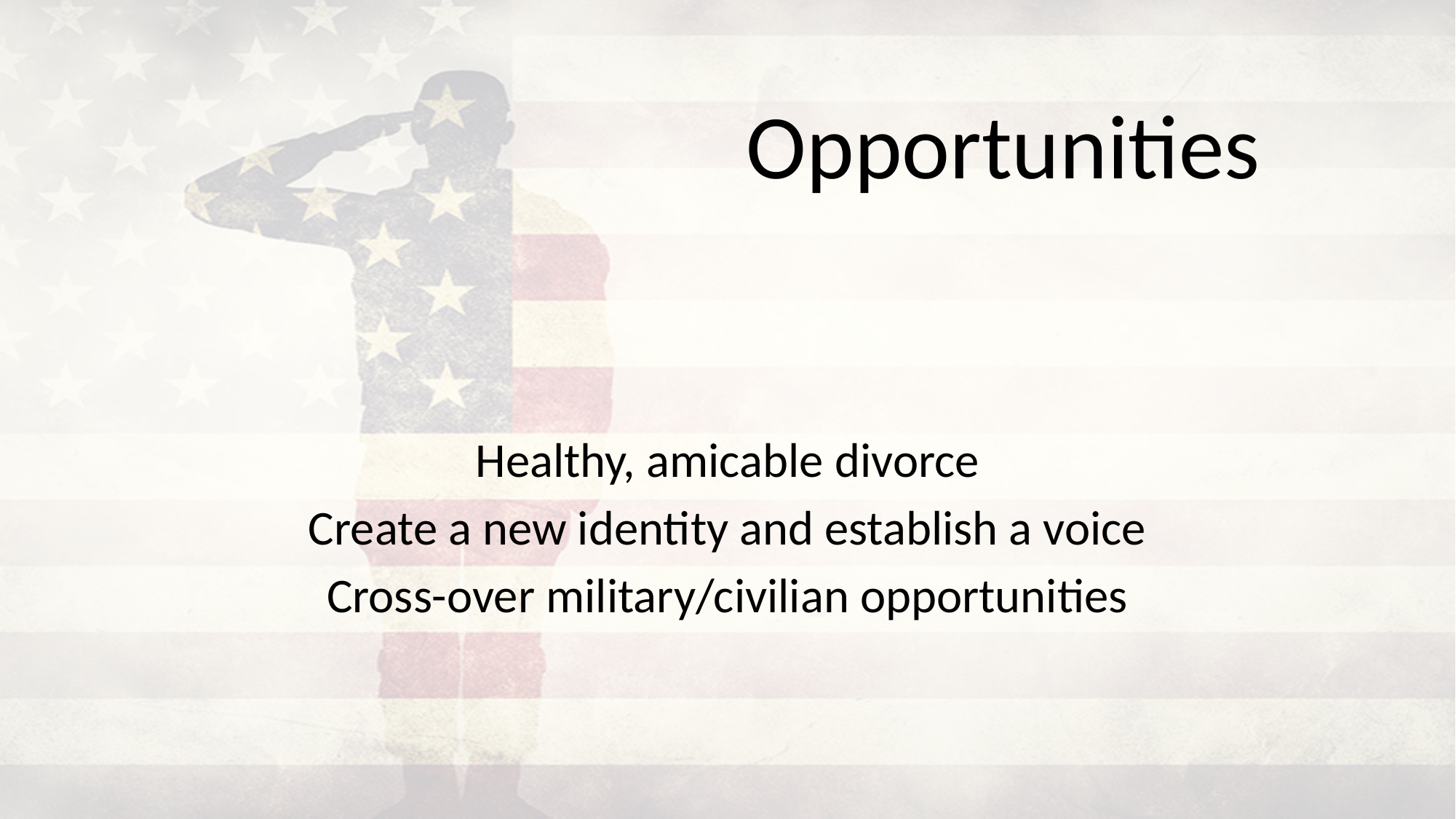

# Opportunities
Healthy, amicable divorce
Create a new identity and establish a voice
Cross-over military/civilian opportunities